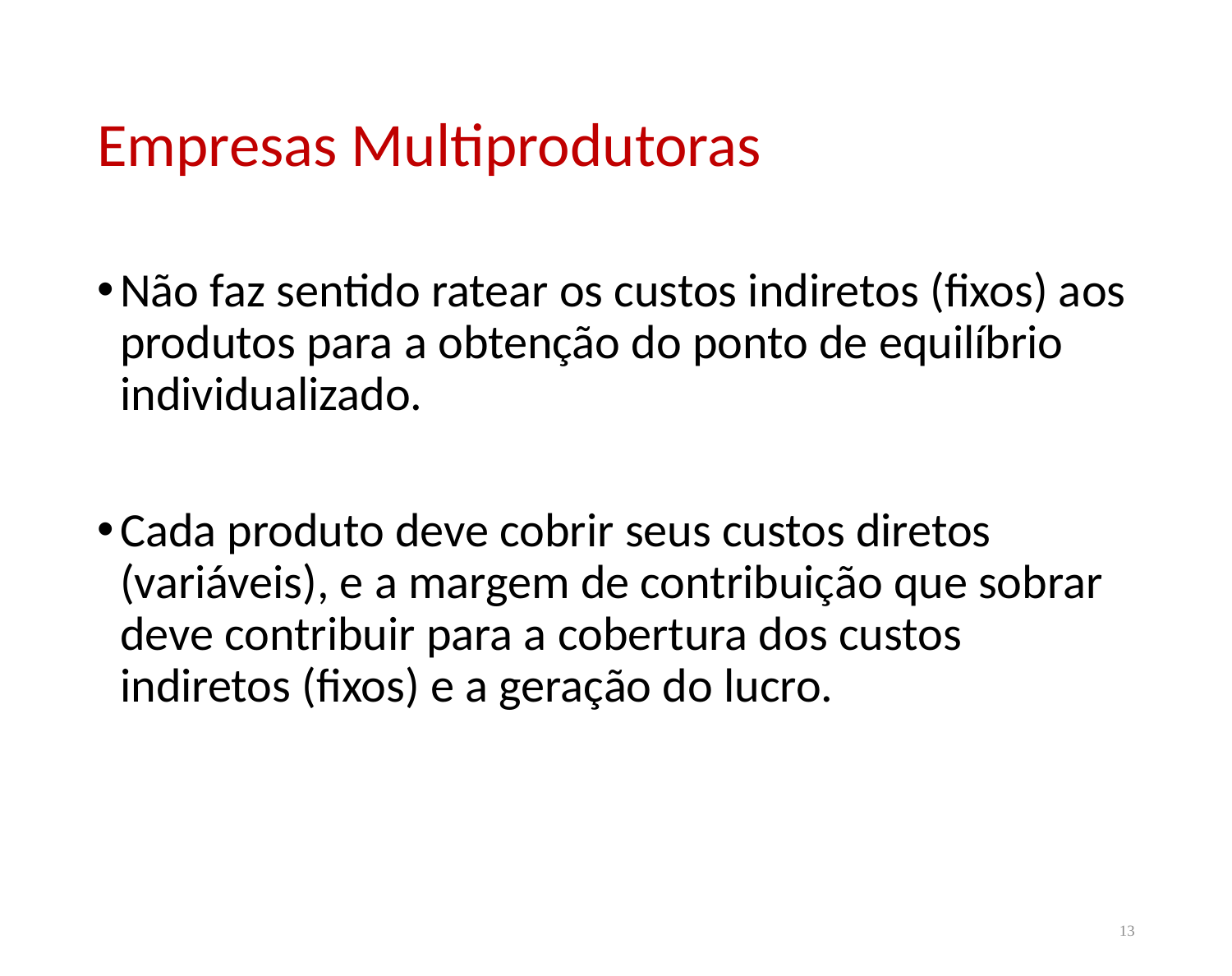

# Empresas Multiprodutoras
Não faz sentido ratear os custos indiretos (fixos) aos produtos para a obtenção do ponto de equilíbrio individualizado.

Cada produto deve cobrir seus custos diretos (variáveis), e a margem de contribuição que sobrar deve contribuir para a cobertura dos custos indiretos (fixos) e a geração do lucro.

13